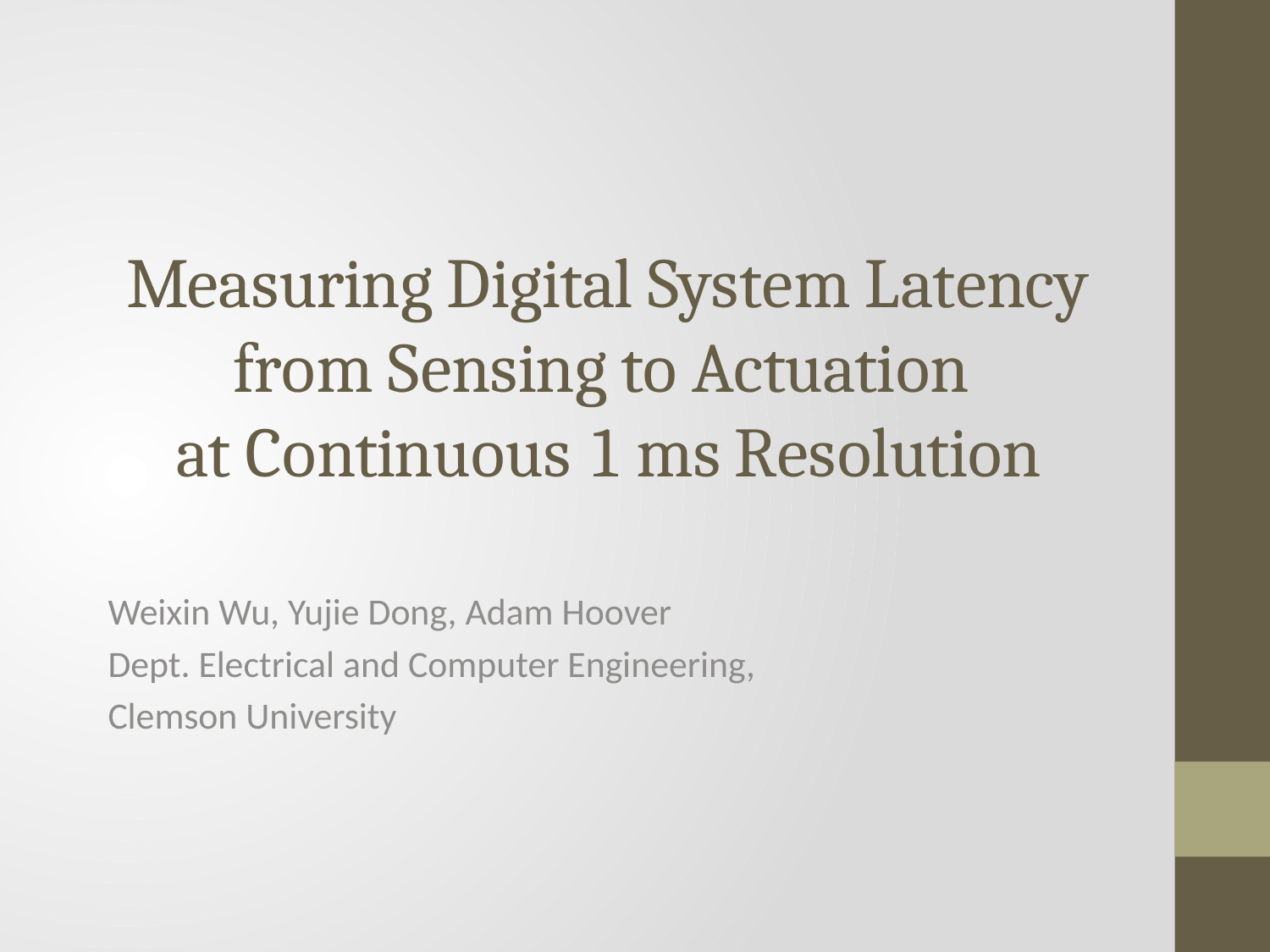

# Measuring Digital System Latency from Sensing to Actuation at Continuous 1 ms Resolution
Weixin Wu, Yujie Dong, Adam Hoover
Dept. Electrical and Computer Engineering,
Clemson University